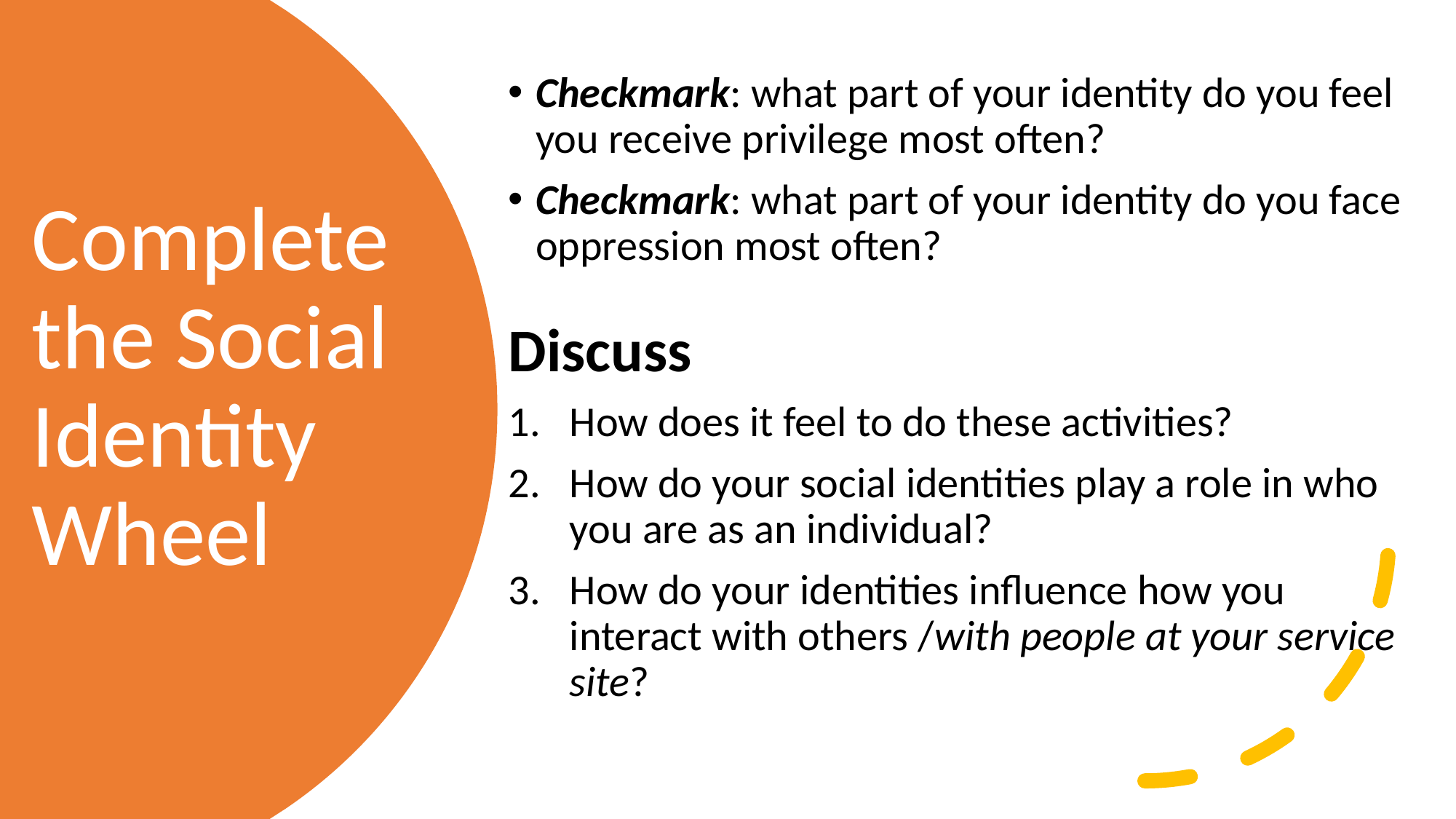

Checkmark: what part of your identity do you feel you receive privilege most often?
Checkmark: what part of your identity do you face oppression most often?

Discuss
How does it feel to do these activities?
How do your social identities play a role in who you are as an individual?
How do your identities influence how you interact with others /with people at your service site?
# Complete the Social Identity Wheel